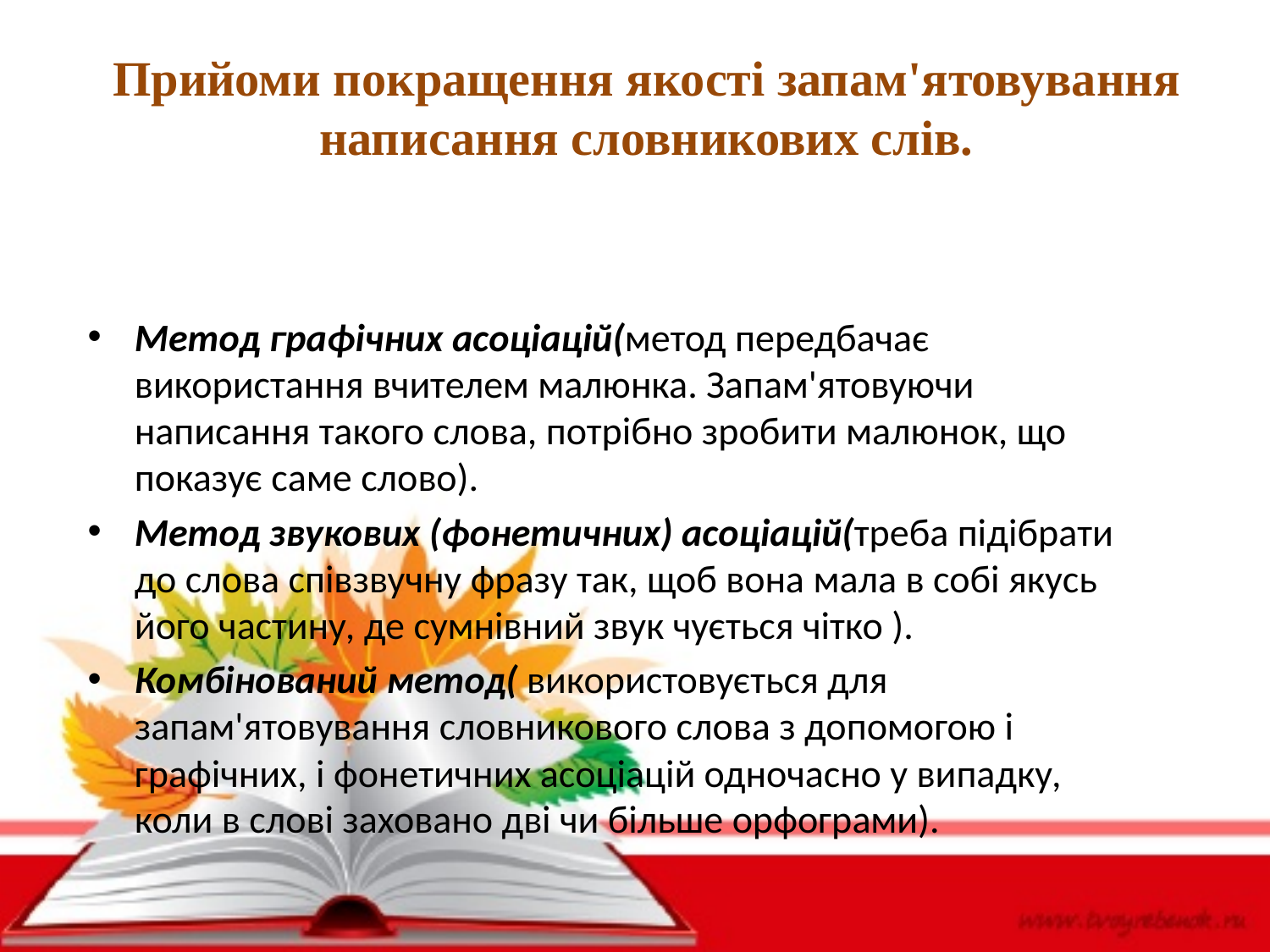

# Прийоми покращення якості запам'ятовування написання словникових слів.
Метод графічних асоціацій(метод передбачає використання вчителем малюнка. Запам'ятовуючи написання такого слова, потрібно зробити малюнок, що показує саме слово).
Метод звукових (фонетичних) асоціацій(треба підібрати до слова співзвучну фразу так, щоб вона мала в собі якусь його частину, де сумнівний звук чується чітко ).
Комбінований метод( використовується для запам'ятовування словникового слова з допомогою і графічних, і фонетичних асоціацій одночасно у випадку, коли в слові заховано дві чи більше орфограми).